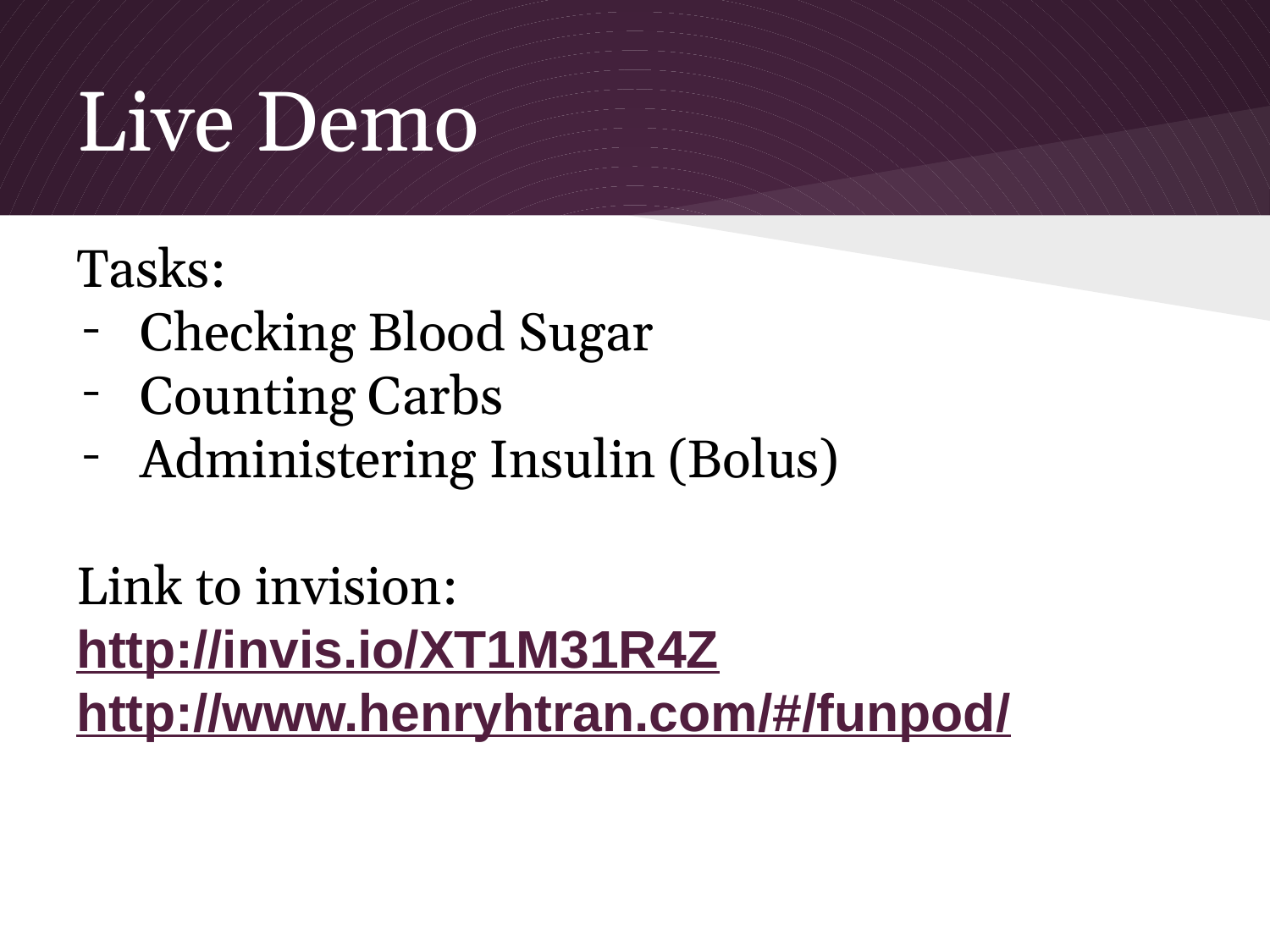

# Live Demo
Tasks:
Checking Blood Sugar
Counting Carbs
Administering Insulin (Bolus)

Link to invision:
http://invis.io/XT1M31R4Z http://www.henryhtran.com/#/funpod/